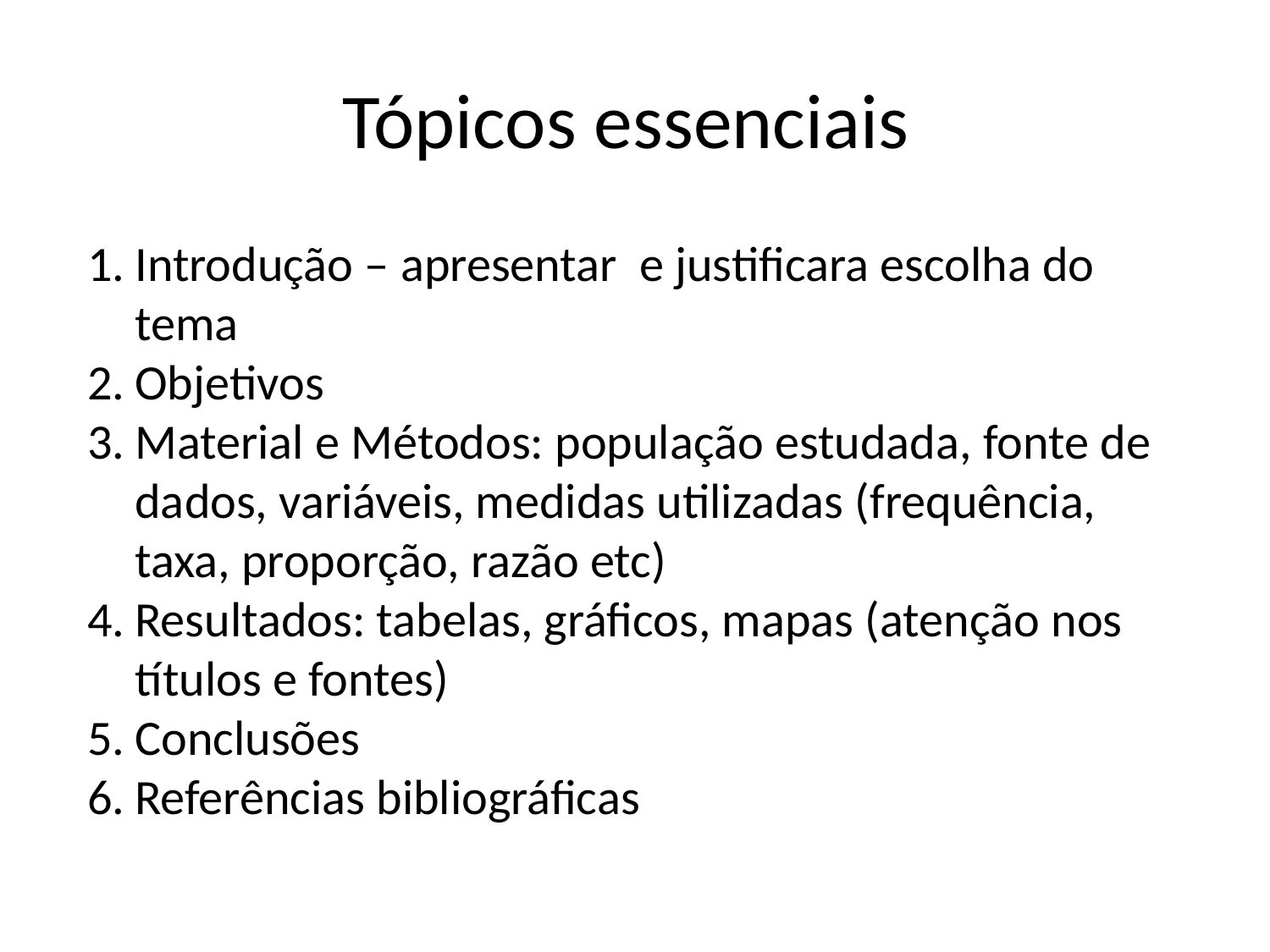

# Tópicos essenciais
Introdução – apresentar  e justificara escolha do tema
Objetivos
Material e Métodos: população estudada, fonte de dados, variáveis, medidas utilizadas (frequência, taxa, proporção, razão etc)
Resultados: tabelas, gráficos, mapas (atenção nos títulos e fontes)
Conclusões
Referências bibliográficas